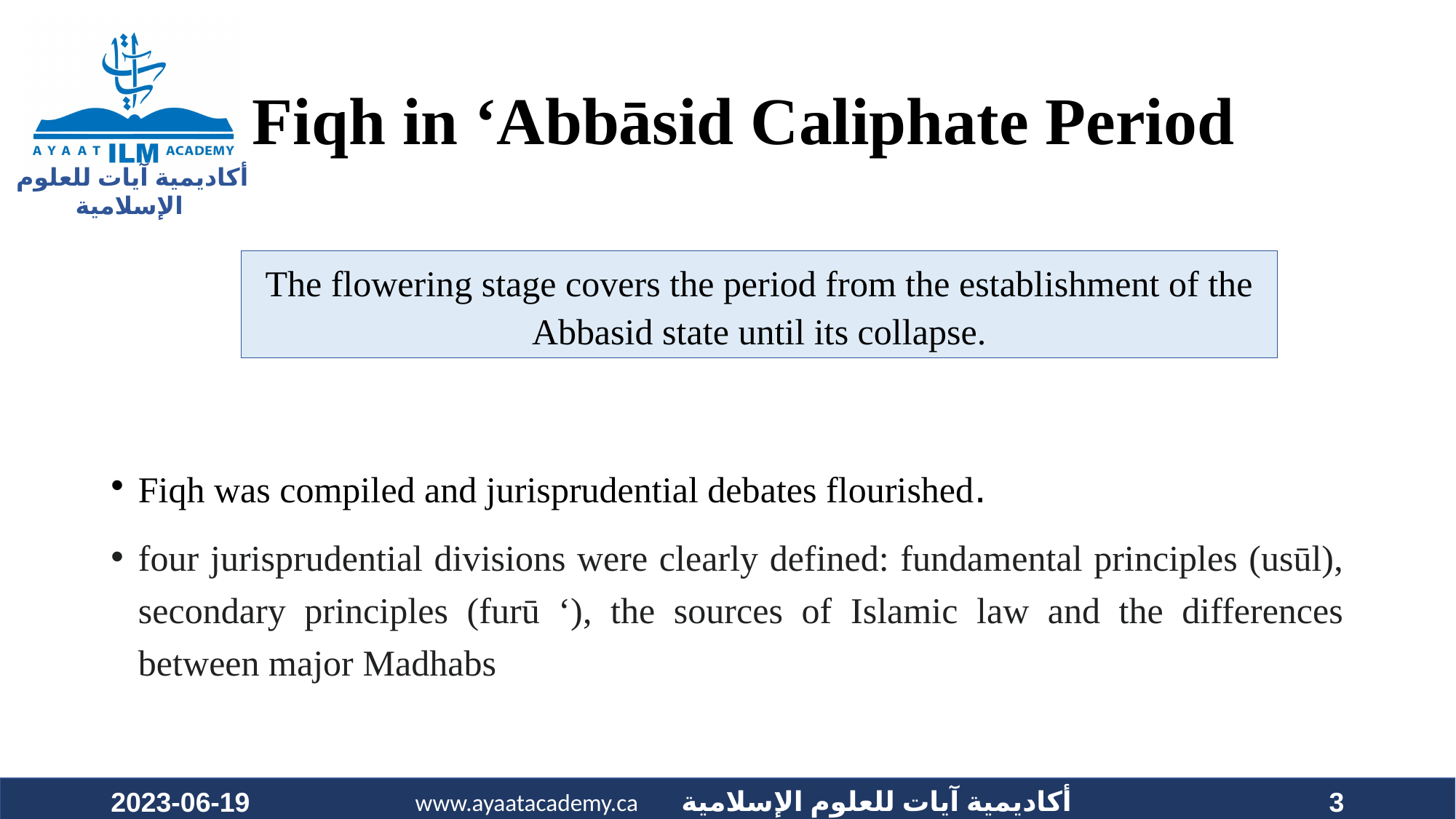

# Fiqh in ‘Abbāsid Caliphate Period
The flowering stage covers the period from the establishment of the Abbasid state until its collapse.
Fiqh was compiled and jurisprudential debates flourished.
four jurisprudential divisions were clearly defined: fundamental principles (usūl), secondary principles (furū ‘), the sources of Islamic law and the differences between major Madhabs
2023-06-19
3